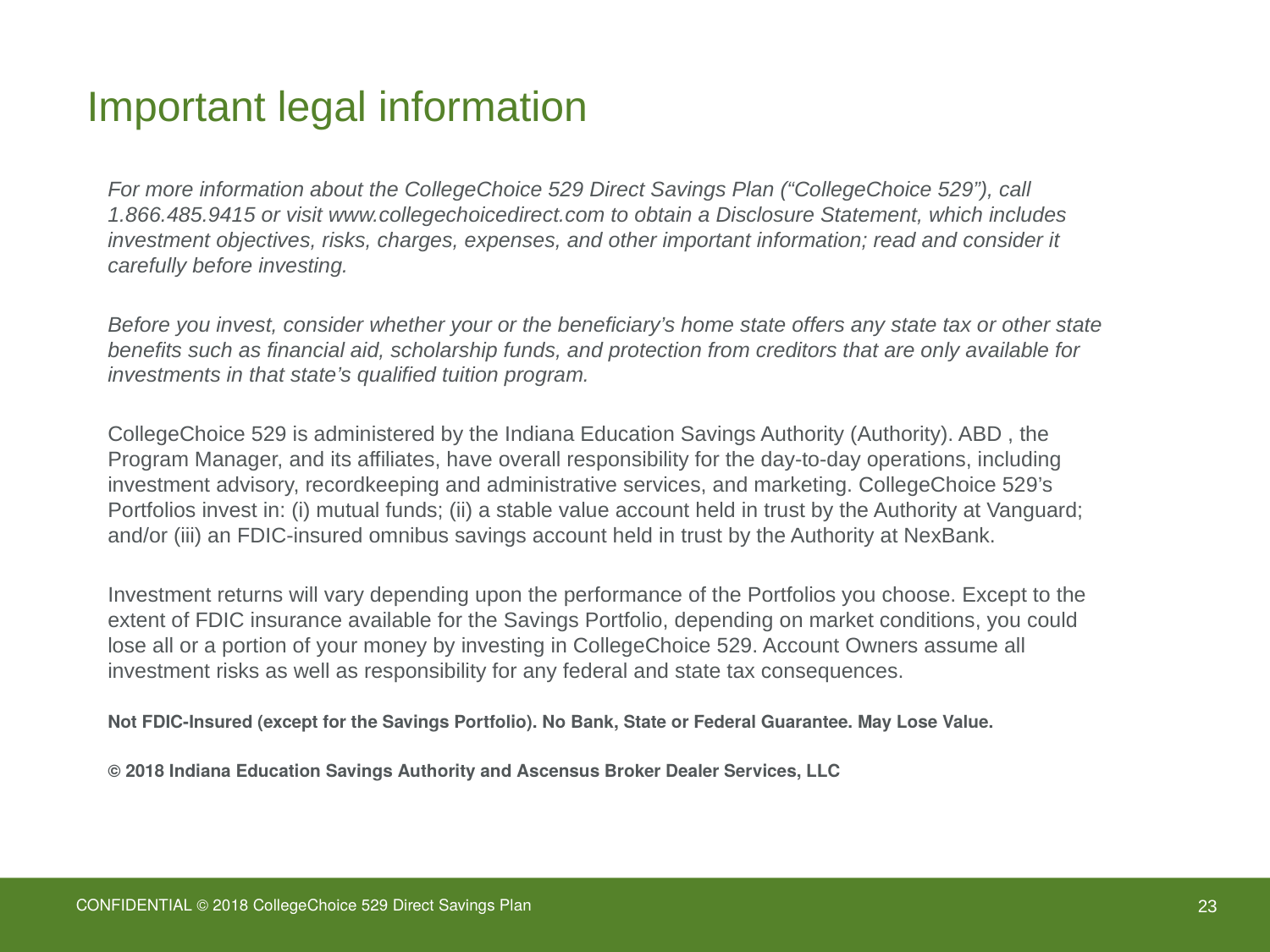

# Important legal information
For more information about the CollegeChoice 529 Direct Savings Plan (“CollegeChoice 529”), call 1.866.485.9415 or visit www.collegechoicedirect.com to obtain a Disclosure Statement, which includes investment objectives, risks, charges, expenses, and other important information; read and consider it carefully before investing.

Before you invest, consider whether your or the beneficiary’s home state offers any state tax or other state benefits such as financial aid, scholarship funds, and protection from creditors that are only available for investments in that state’s qualified tuition program.

CollegeChoice 529 is administered by the Indiana Education Savings Authority (Authority). ABD , the Program Manager, and its affiliates, have overall responsibility for the day-to-day operations, including investment advisory, recordkeeping and administrative services, and marketing. CollegeChoice 529’s Portfolios invest in: (i) mutual funds; (ii) a stable value account held in trust by the Authority at Vanguard; and/or (iii) an FDIC-insured omnibus savings account held in trust by the Authority at NexBank.

Investment returns will vary depending upon the performance of the Portfolios you choose. Except to the extent of FDIC insurance available for the Savings Portfolio, depending on market conditions, you could lose all or a portion of your money by investing in CollegeChoice 529. Account Owners assume all investment risks as well as responsibility for any federal and state tax consequences.

Not FDIC-Insured (except for the Savings Portfolio). No Bank, State or Federal Guarantee. May Lose Value.

© 2018 Indiana Education Savings Authority and Ascensus Broker Dealer Services, LLC